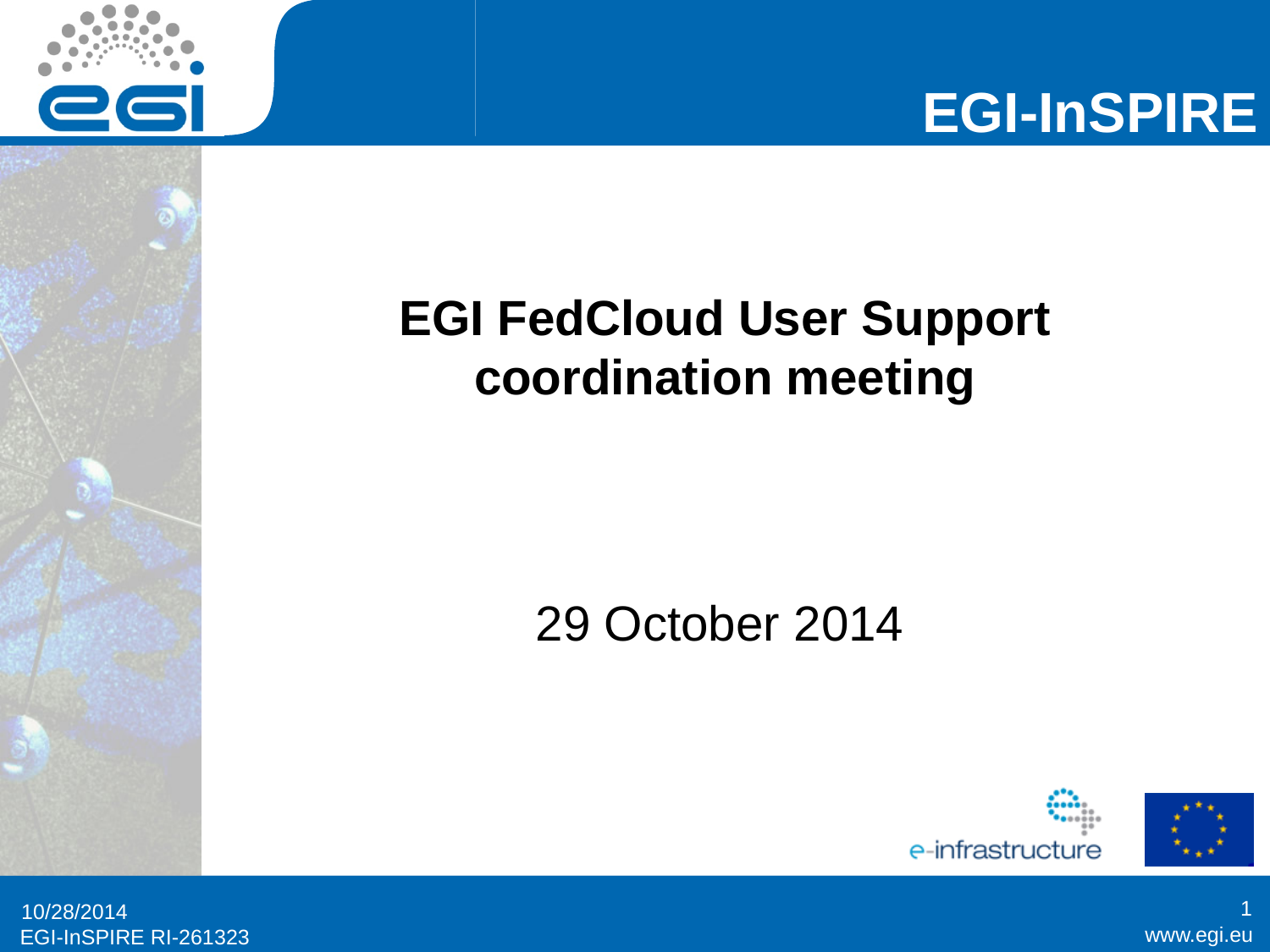

# EGI FedCloud User Support coordination meeting

29 October 2014

1
10/28/2014